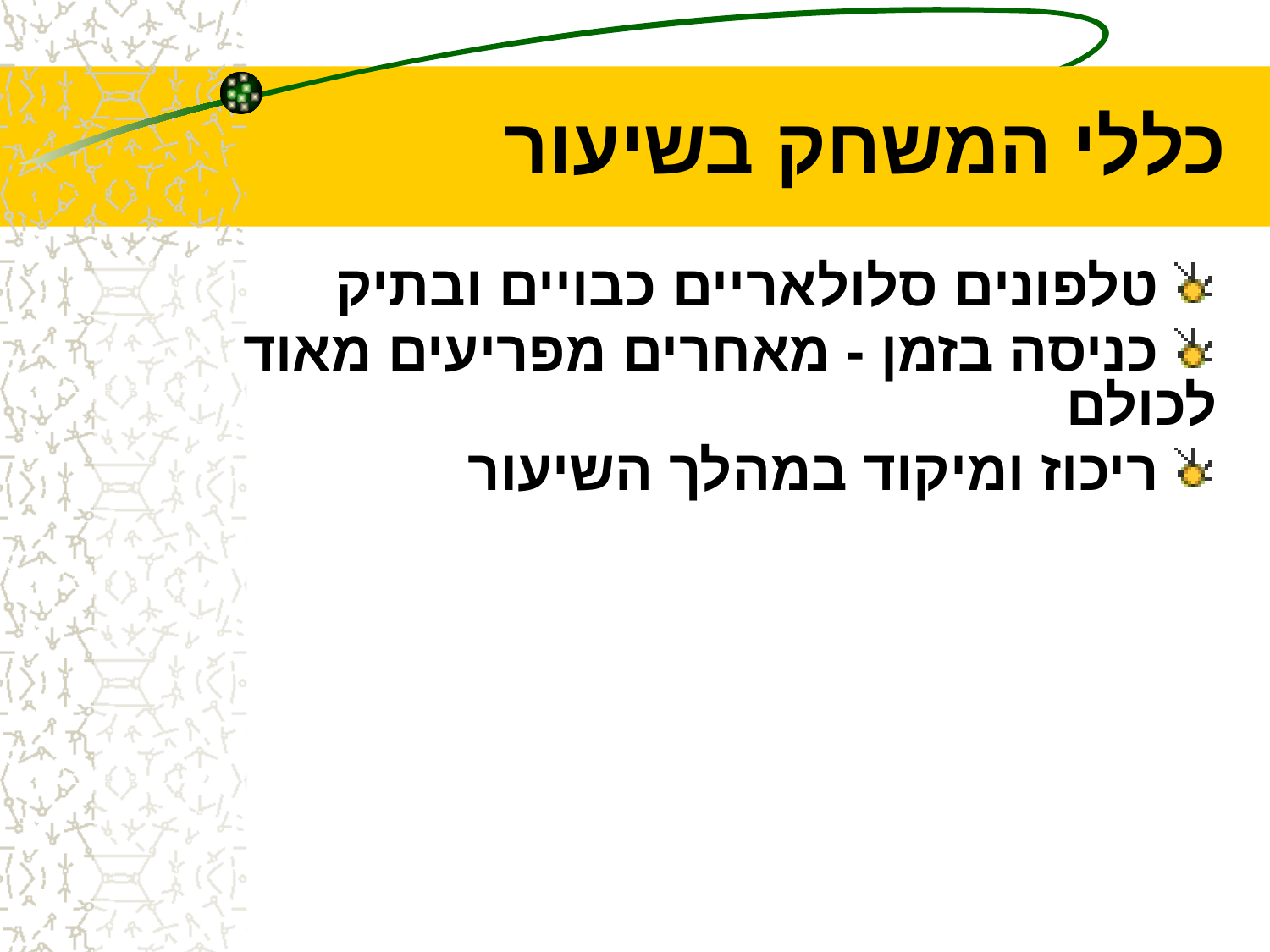

# כללי המשחק בשיעור
 טלפונים סלולאריים כבויים ובתיק
 כניסה בזמן - מאחרים מפריעים מאוד לכולם
 ריכוז ומיקוד במהלך השיעור